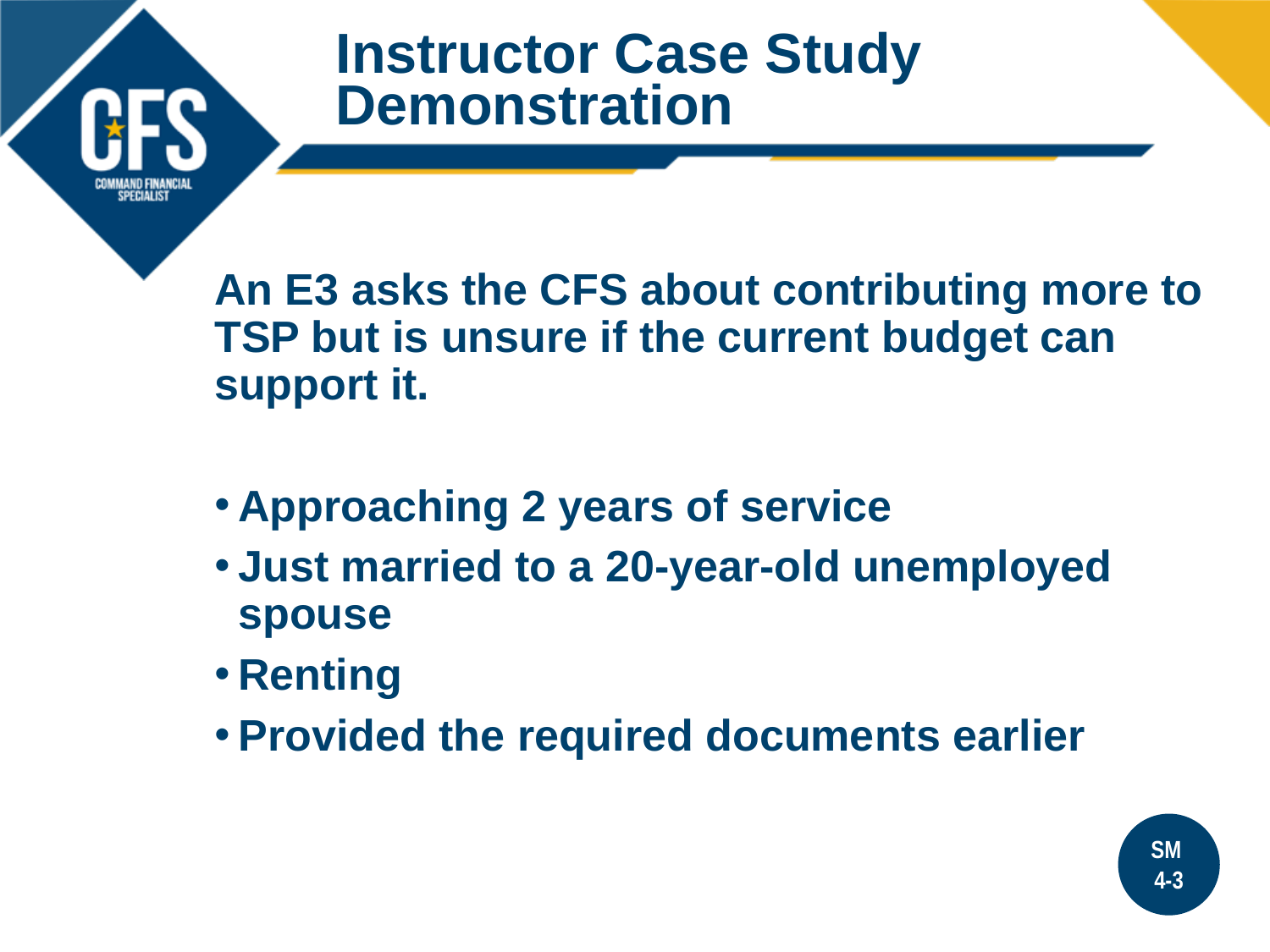

Instructor Case Study Demonstration
An E3 asks the CFS about contributing more to TSP but is unsure if the current budget can support it.

Approaching 2 years of service
Just married to a 20-year-old unemployed spouse
Renting
Provided the required documents earlier

SM
4-3